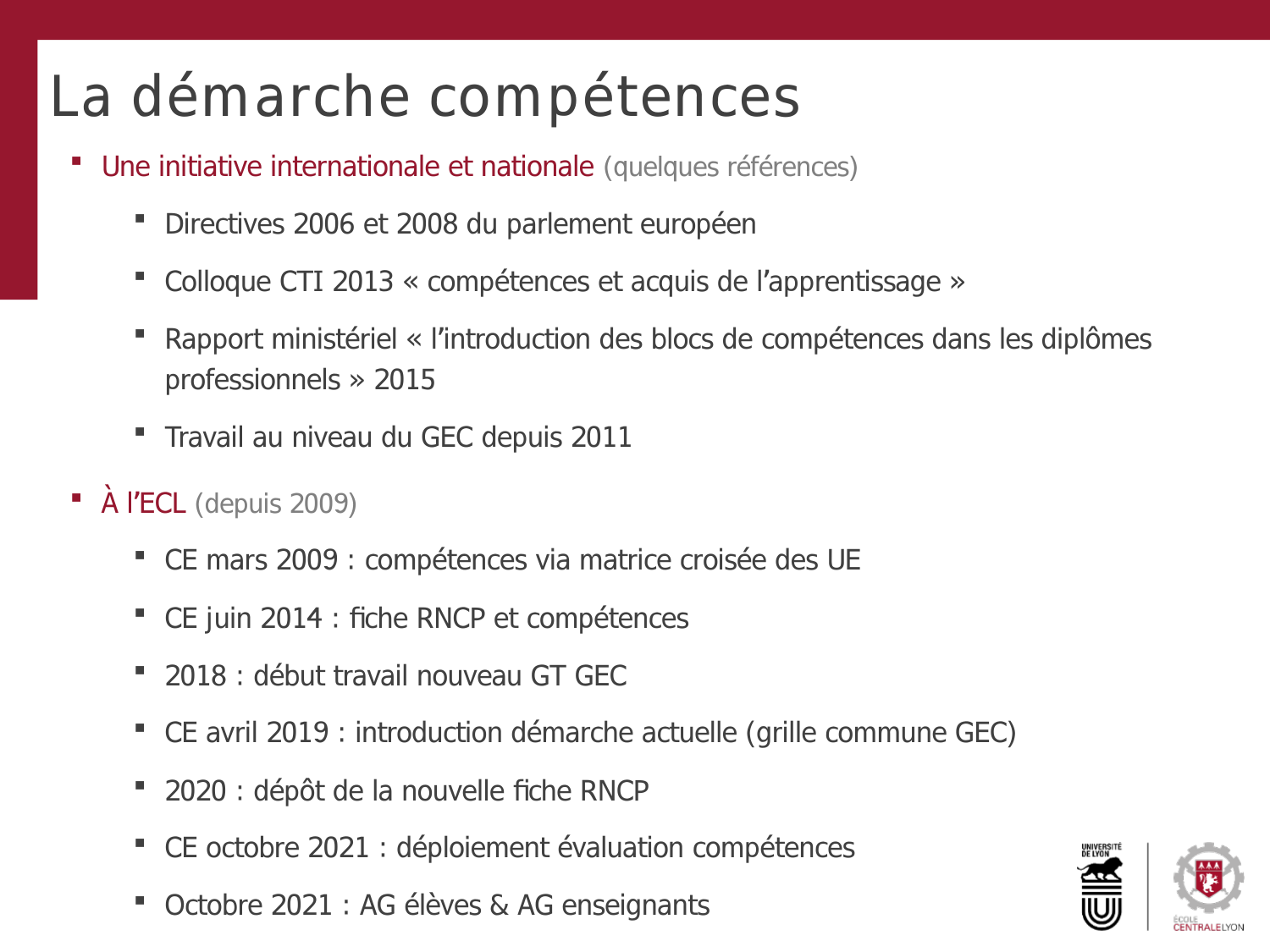

# La démarche compétences
Une initiative internationale et nationale (quelques références)
Directives 2006 et 2008 du parlement européen
Colloque CTI 2013 « compétences et acquis de l’apprentissage »
Rapport ministériel « l’introduction des blocs de compétences dans les diplômes professionnels » 2015
Travail au niveau du GEC depuis 2011
À l’ECL (depuis 2009)
CE mars 2009 : compétences via matrice croisée des UE
CE juin 2014 : fiche RNCP et compétences
2018 : début travail nouveau GT GEC
CE avril 2019 : introduction démarche actuelle (grille commune GEC)
2020 : dépôt de la nouvelle fiche RNCP
CE octobre 2021 : déploiement évaluation compétences
Octobre 2021 : AG élèves & AG enseignants